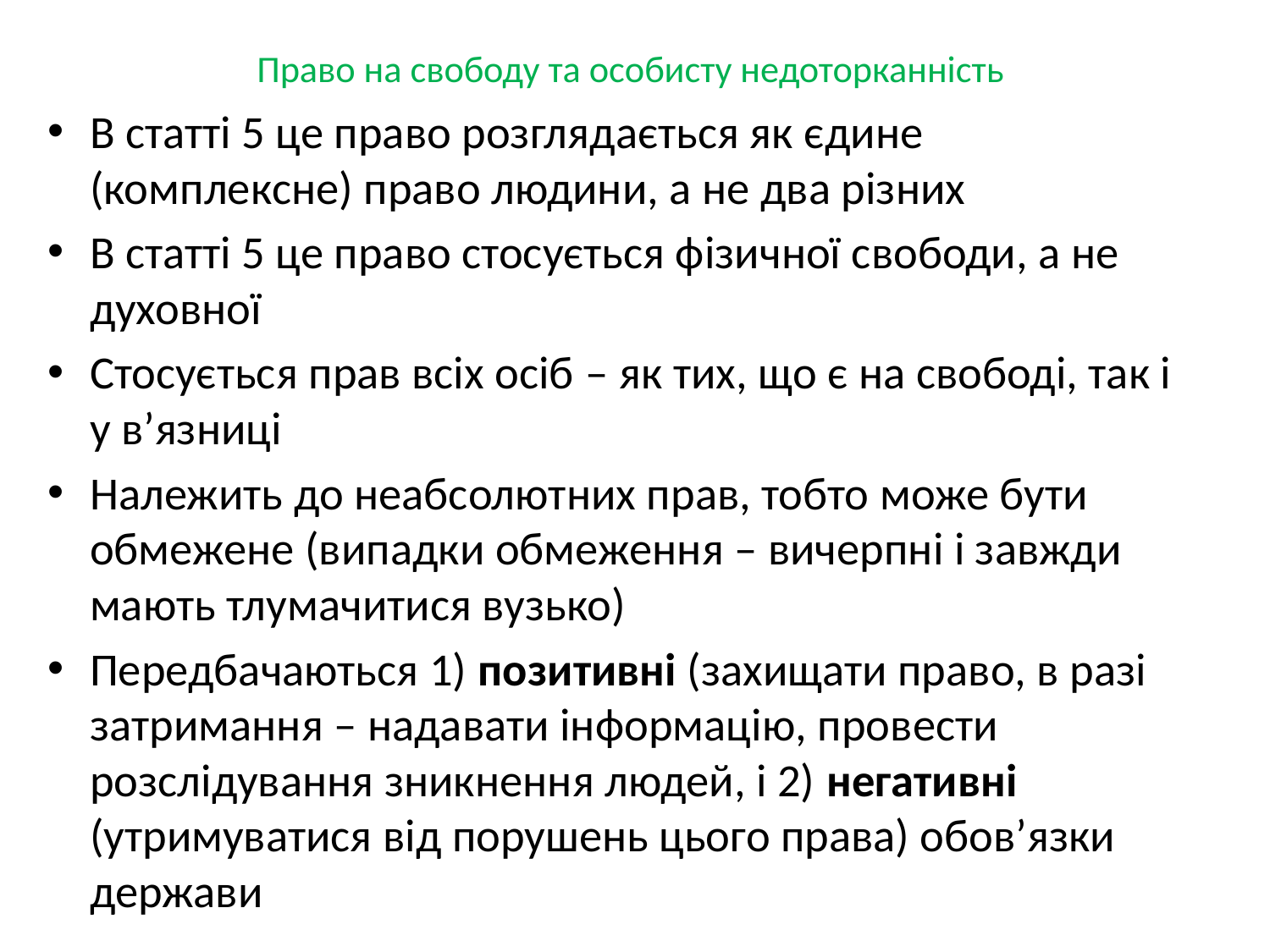

# Право на свободу та особисту недоторканність
В статті 5 це право розглядається як єдине (комплексне) право людини, а не два різних
В статті 5 це право стосується фізичної свободи, а не духовної
Стосується прав всіх осіб – як тих, що є на свободі, так і у в’язниці
Належить до неабсолютних прав, тобто може бути обмежене (випадки обмеження – вичерпні і завжди мають тлумачитися вузько)
Передбачаються 1) позитивні (захищати право, в разі затримання – надавати інформацію, провести розслідування зникнення людей, і 2) негативні (утримуватися від порушень цього права) обов’язки держави